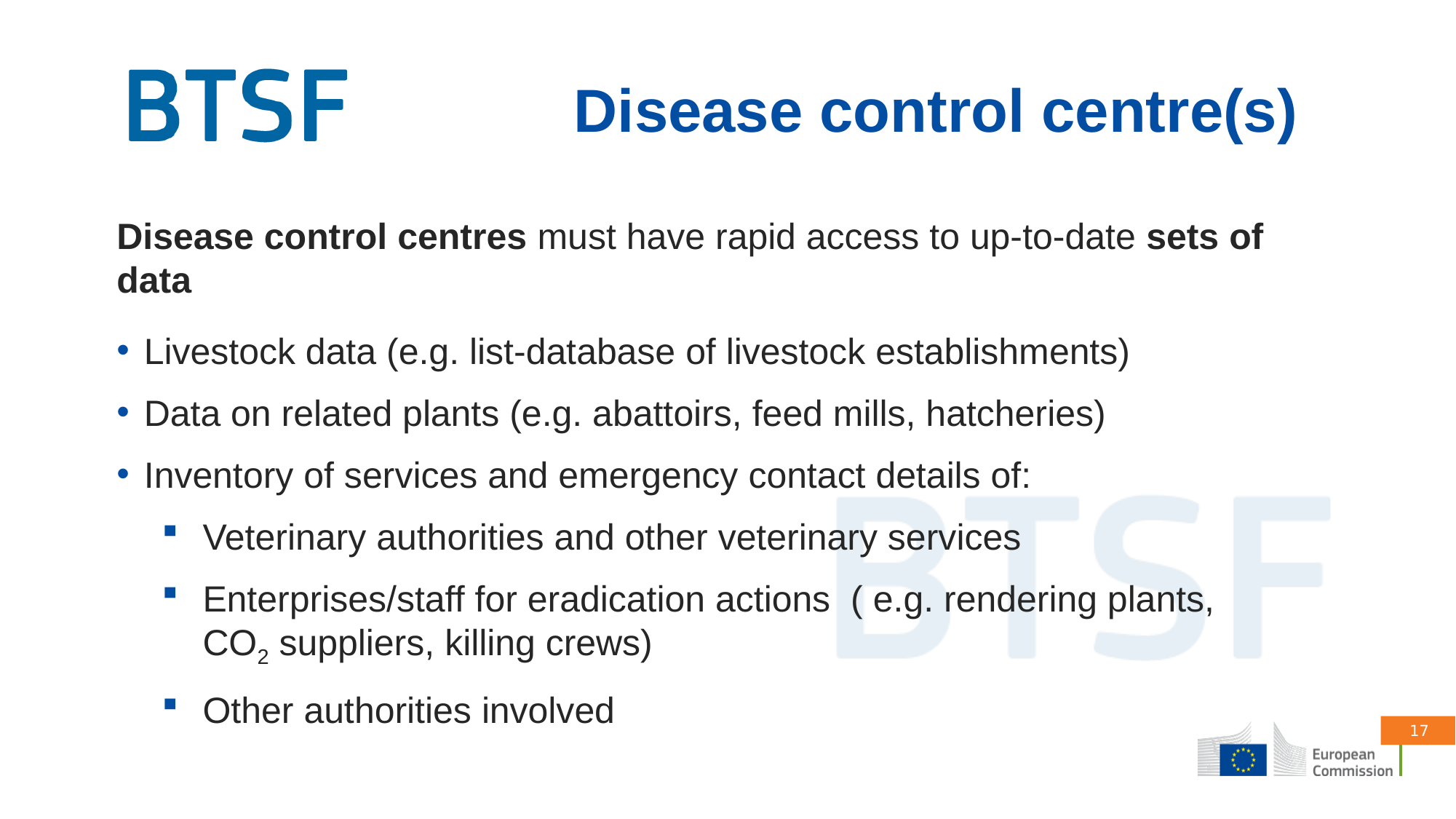

Disease control centre(s)
Disease control centres must have rapid access to up-to-date sets of data
Livestock data (e.g. list-database of livestock establishments)
Data on related plants (e.g. abattoirs, feed mills, hatcheries)
Inventory of services and emergency contact details of:
Veterinary authorities and other veterinary services
Enterprises/staff for eradication actions  ( e.g. rendering plants, CO2 suppliers, killing crews)
Other authorities involved
17